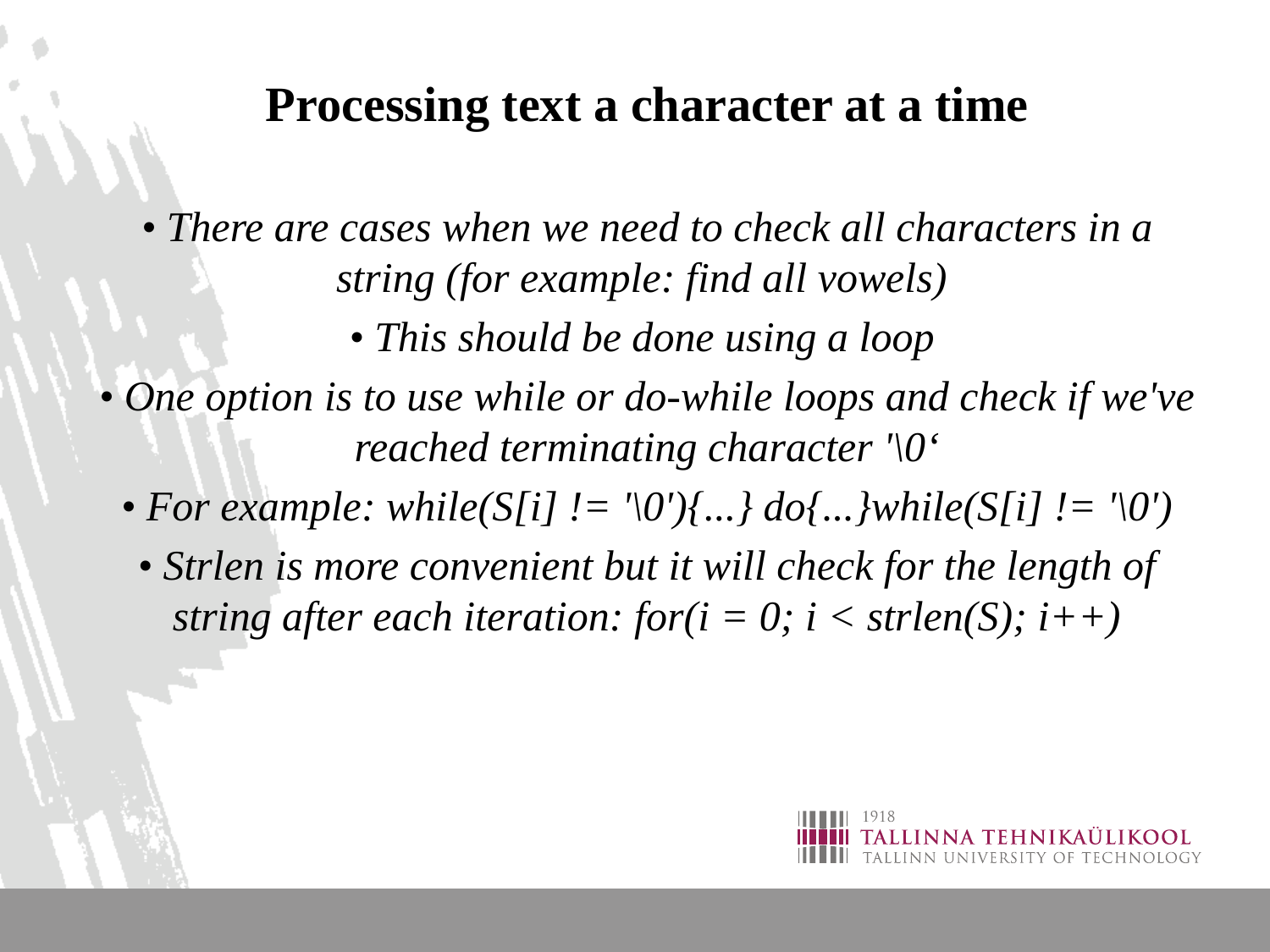

Processing text a character at a time

• There are cases when we need to check all characters in a string (for example: find all vowels)
• This should be done using a loop
• One option is to use while or do-while loops and check if we've reached terminating character '\0‘
 • For example: while(S[i] != '\0'){...} do{...}while(S[i] != '\0')
• Strlen is more convenient but it will check for the length of string after each iteration: for(i = 0; i < strlen(S); i++)